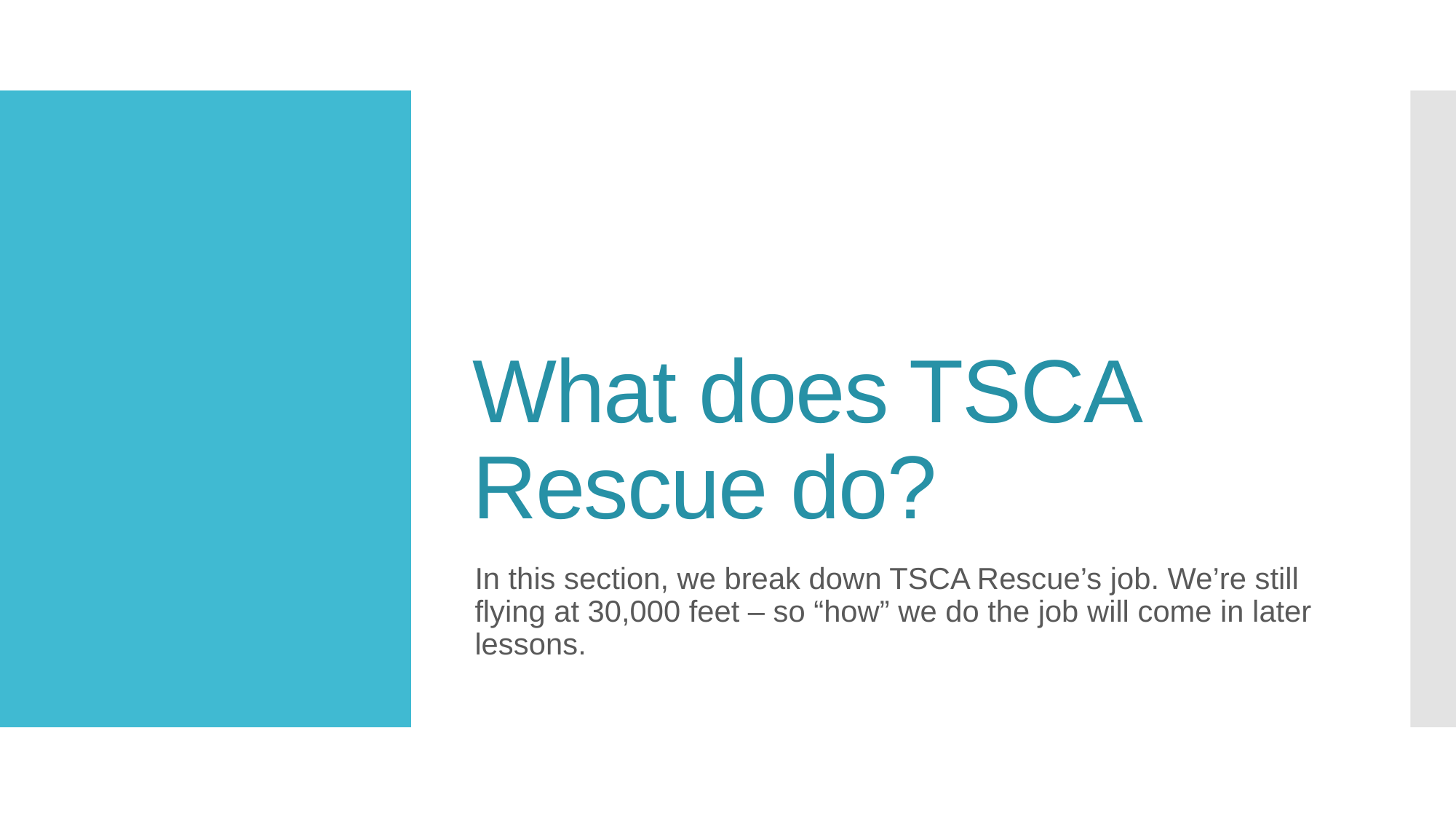

# What does TSCA Rescue do?
In this section, we break down TSCA Rescue’s job. We’re still flying at 30,000 feet – so “how” we do the job will come in later lessons.